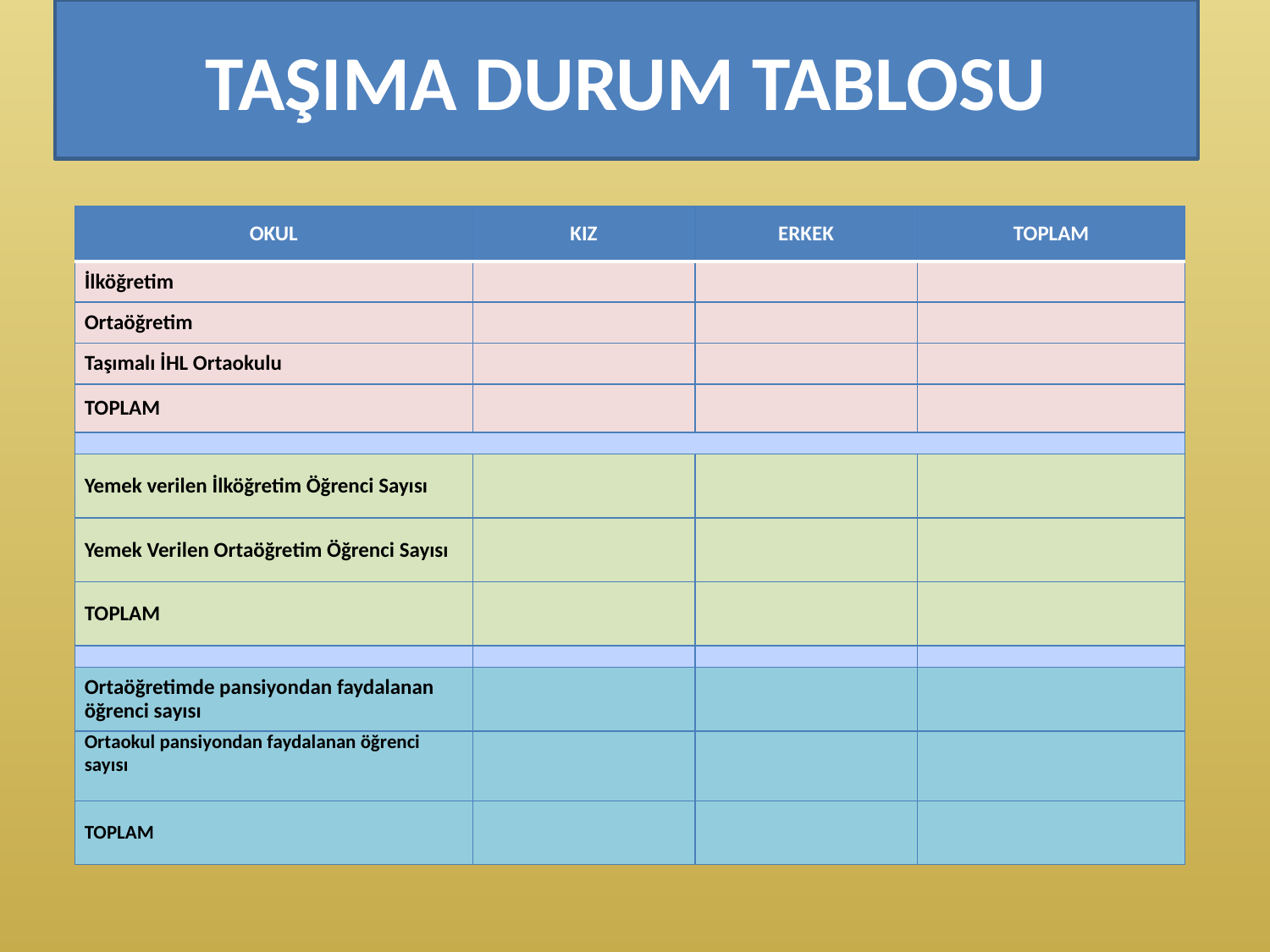

# TAŞIMA DURUM TABLOSU
| OKUL | KIZ | ERKEK | TOPLAM |
| --- | --- | --- | --- |
| İlköğretim |  |  |  |
| Ortaöğretim |  |  |  |
| Taşımalı İHL Ortaokulu |  |  |  |
| TOPLAM |  |  |  |
|  |  |  |  |
| Yemek verilen İlköğretim Öğrenci Sayısı |  |  |  |
| Yemek Verilen Ortaöğretim Öğrenci Sayısı |  |  |  |
| TOPLAM |  |  |  |
|  |  |  |  |
| Ortaöğretimde pansiyondan faydalanan öğrenci sayısı |  |  |  |
| Ortaokul pansiyondan faydalanan öğrenci sayısı |  |  |  |
| TOPLAM |  |  |  |